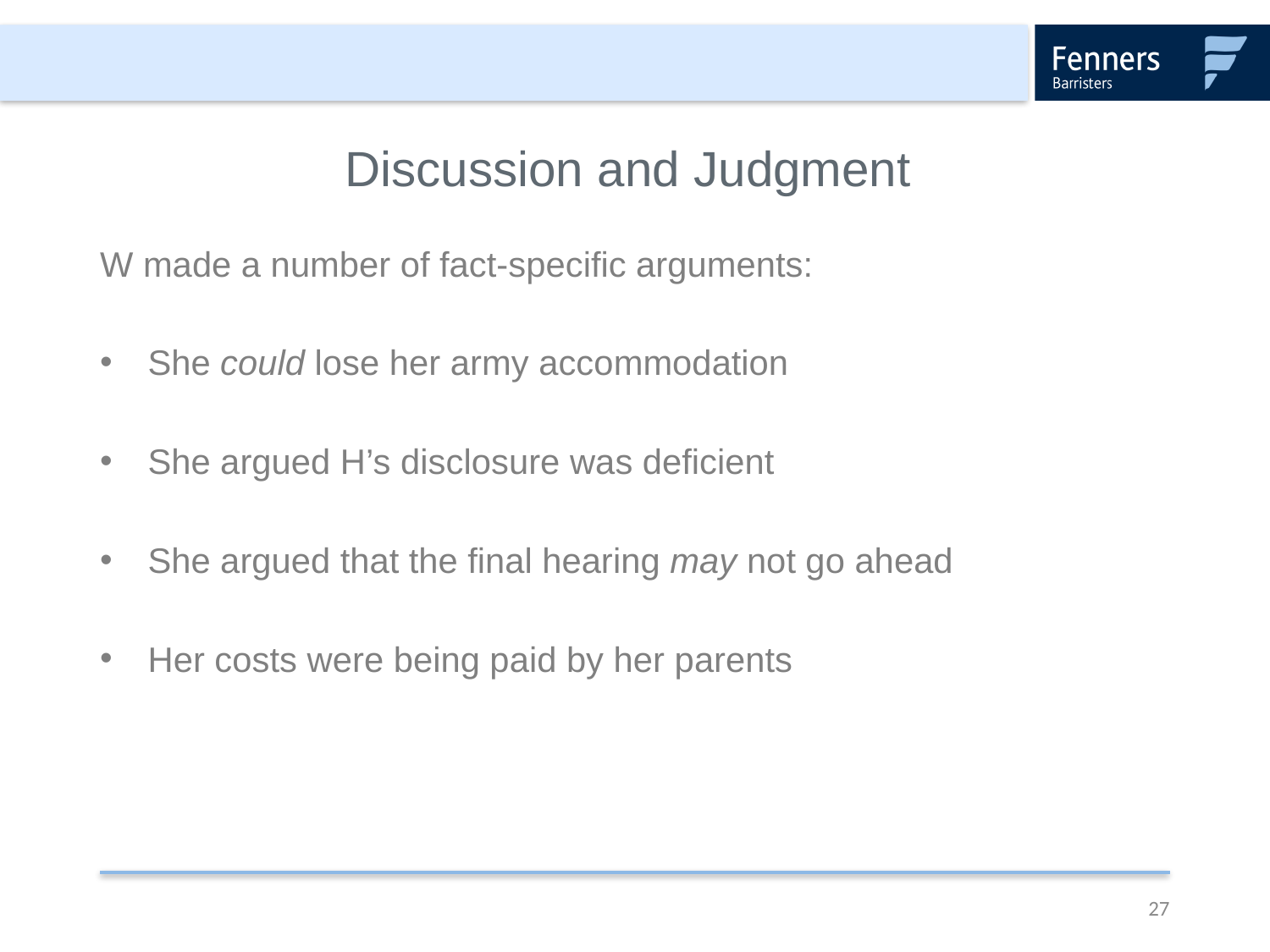

# Discussion and Judgment
W made a number of fact-specific arguments:

She could lose her army accommodation

She argued H’s disclosure was deficient

She argued that the final hearing may not go ahead

Her costs were being paid by her parents

27